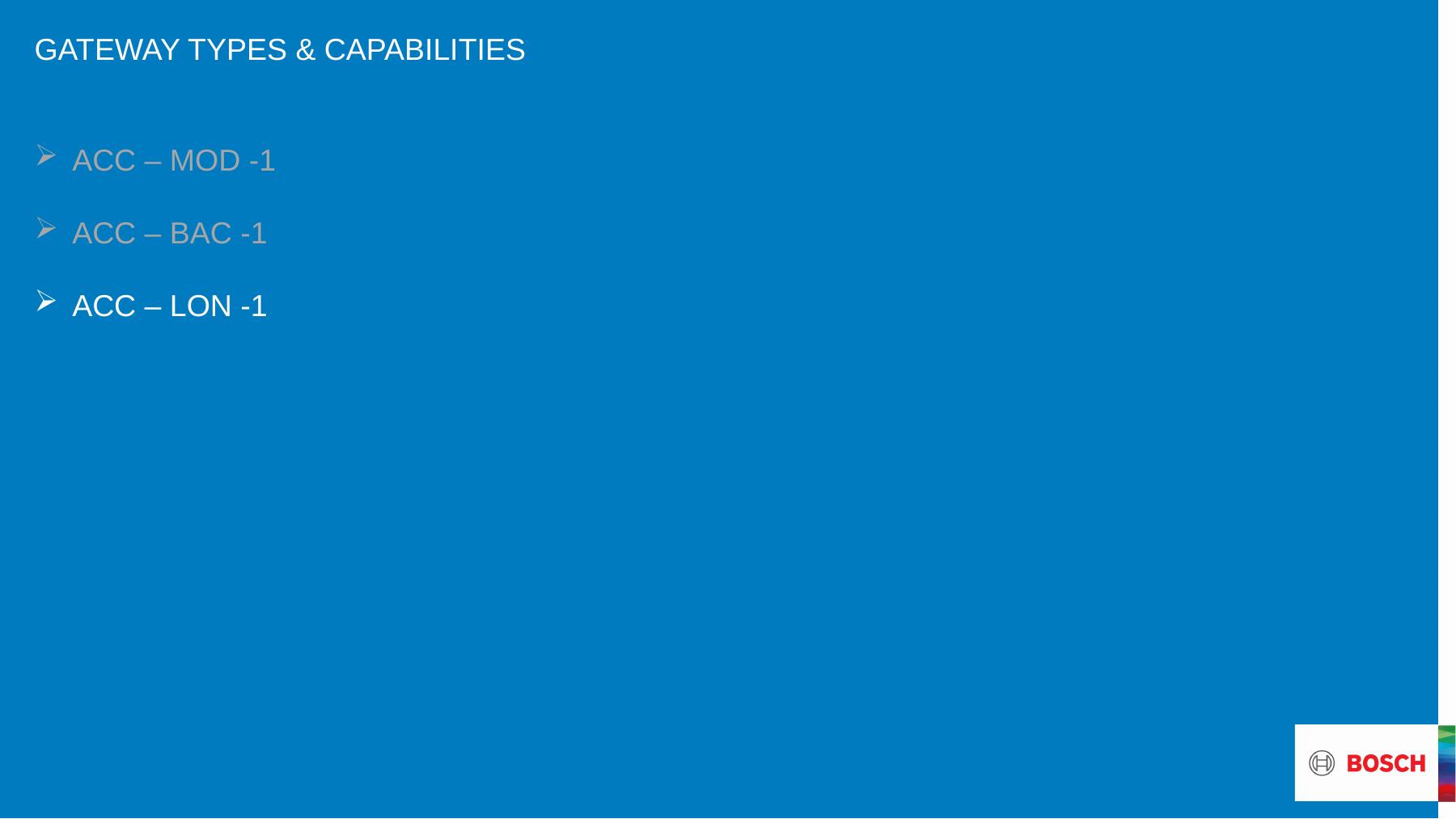

# Gateway Types & Capabilities
ACC – MOD -1
ACC – BAC -1
ACC – LON -1